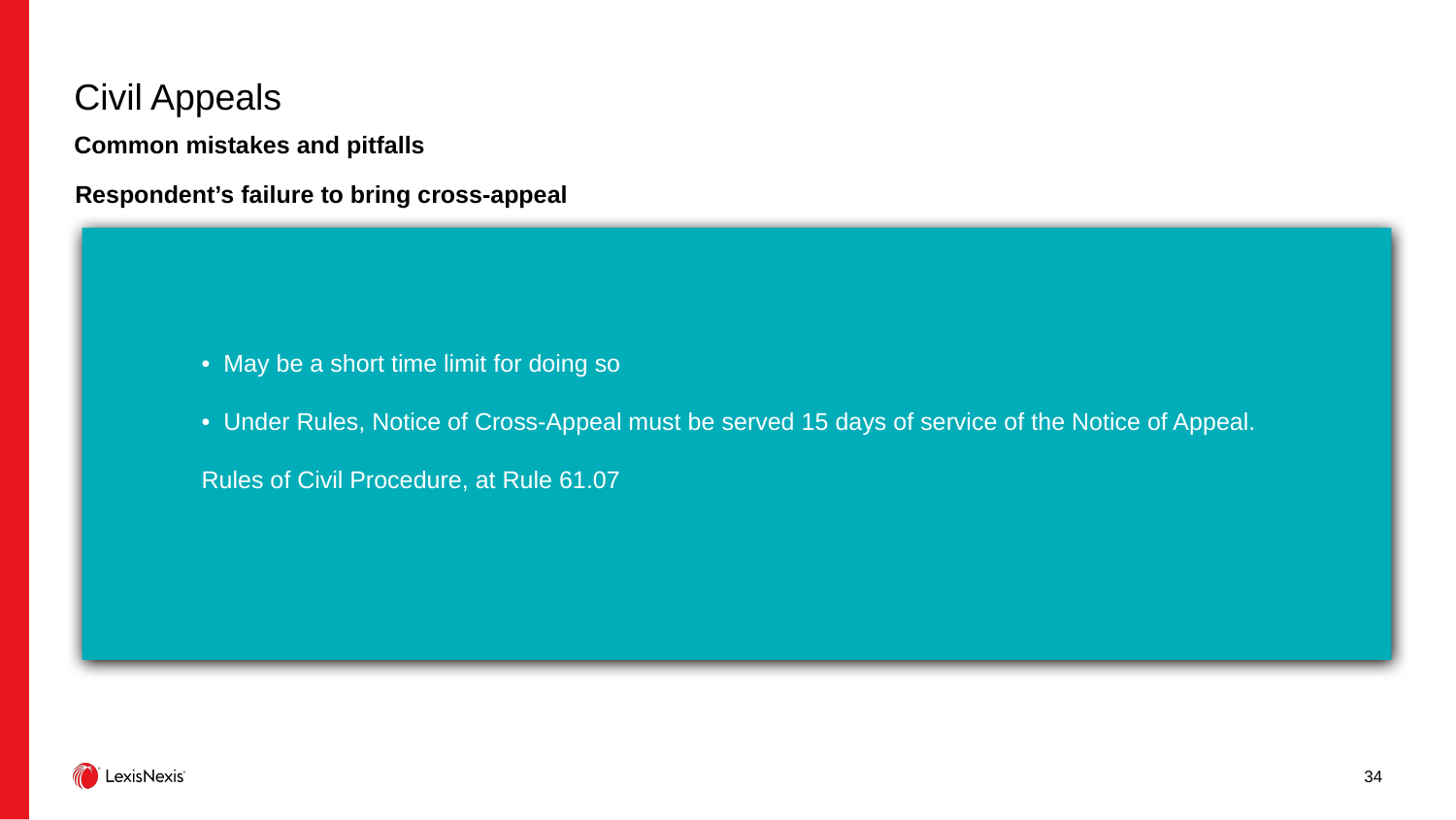

# Civil Appeals

Common mistakes and pitfalls
Respondent’s failure to bring cross-appeal

•  May be a short time limit for doing so

•  Under Rules, Notice of Cross-Appeal must be served 15 days of service of the Notice of Appeal.

Rules of Civil Procedure, at Rule 61.07

34